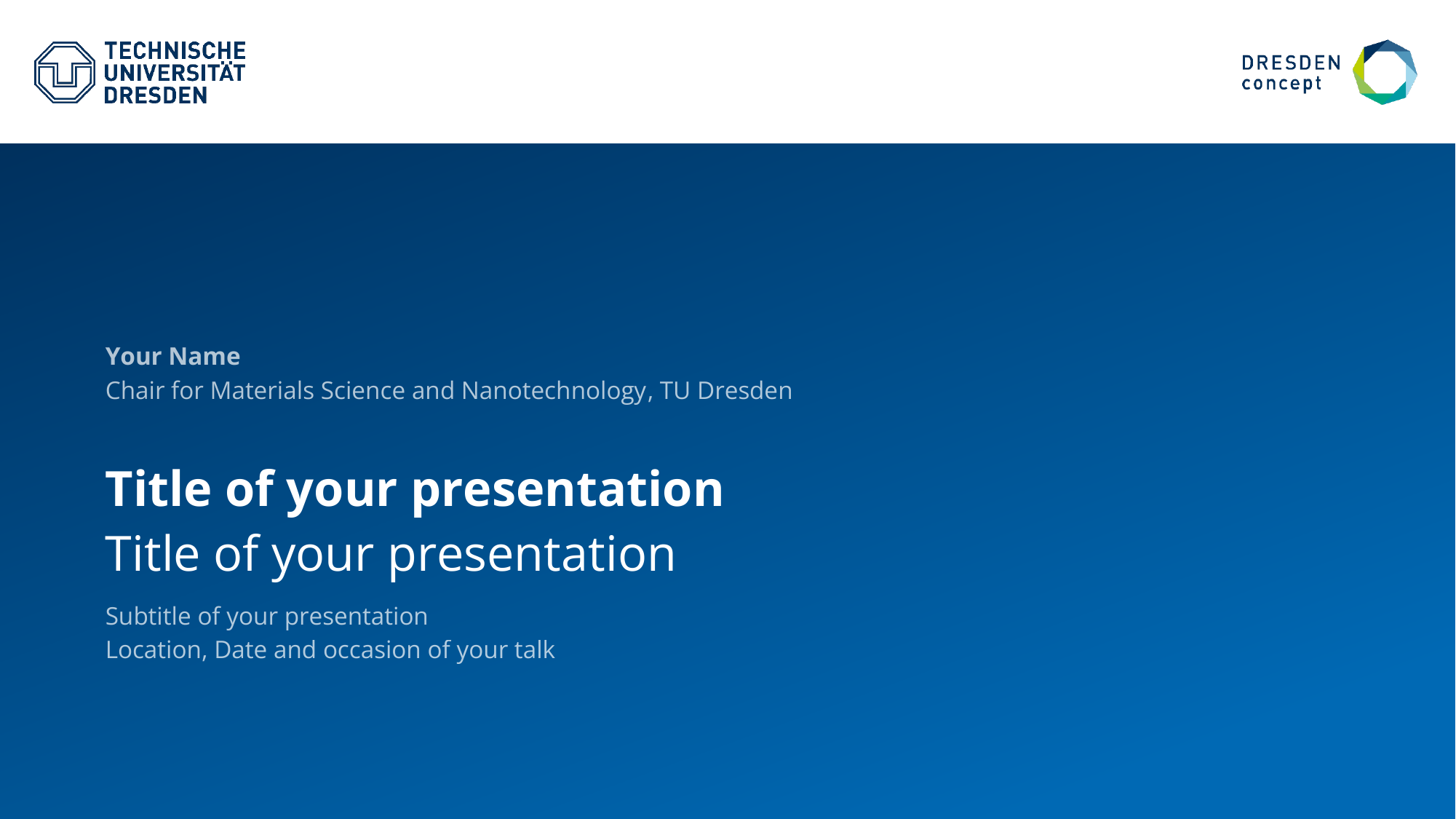

Your Name
Chair for Materials Science and Nanotechnology, TU Dresden
# Title of your presentation
Title of your presentation
Subtitle of your presentation
Location, Date and occasion of your talk